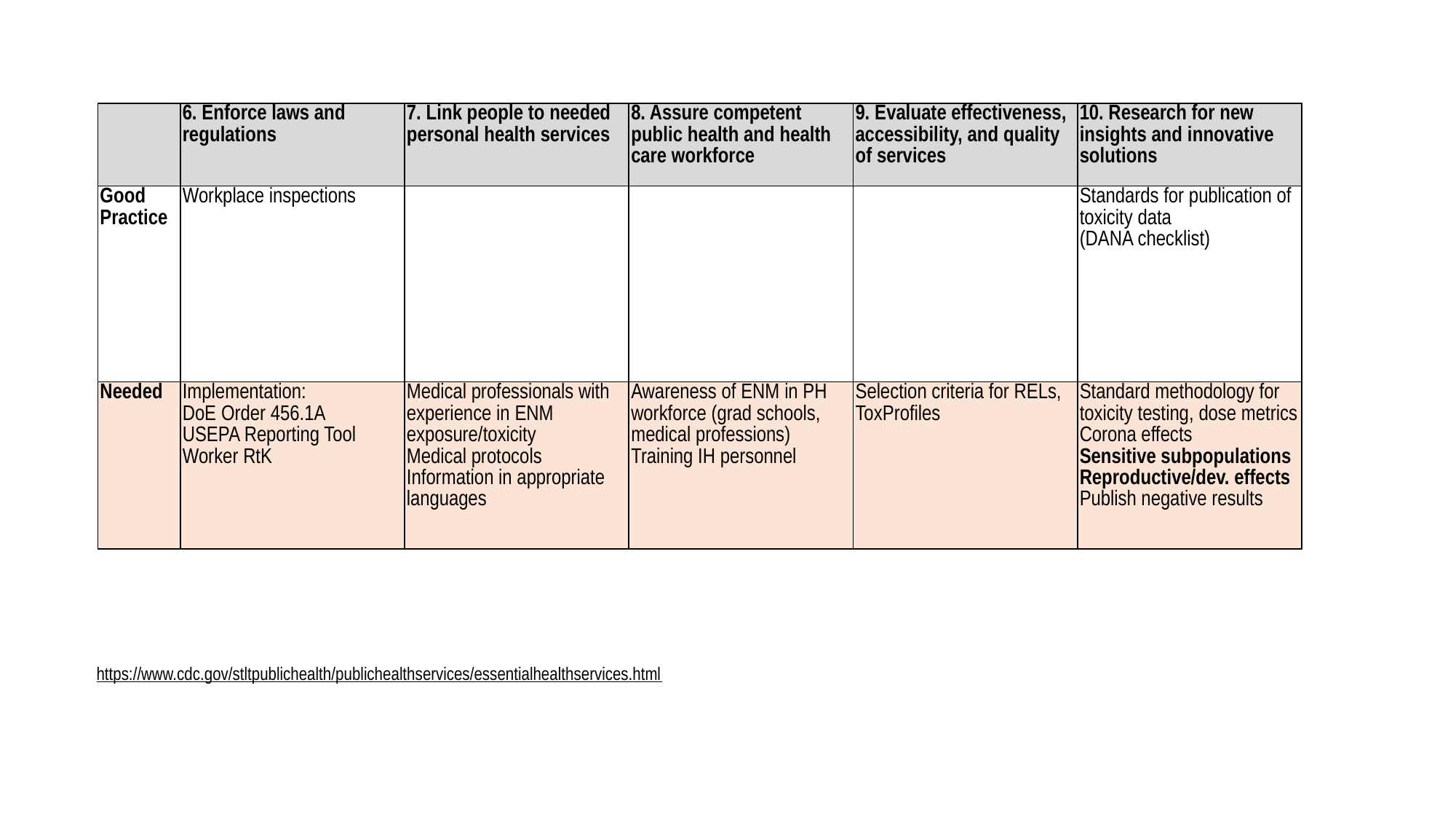

|  | 6. Enforce laws and regulations | 7. Link people to needed personal health services | 8. Assure competent public health and health care workforce | 9. Evaluate effectiveness, accessibility, and quality of services | 10. Research for new insights and innovative solutions |
| --- | --- | --- | --- | --- | --- |
| Good Practice | Workplace inspections |  |  |  | Standards for publication of toxicity data (DANA checklist) |
| Needed | Implementation: DoE Order 456.1A USEPA Reporting Tool Worker RtK | Medical professionals with experience in ENM exposure/toxicity Medical protocols Information in appropriate languages | Awareness of ENM in PH workforce (grad schools, medical professions) Training IH personnel | Selection criteria for RELs, ToxProfiles | Standard methodology for toxicity testing, dose metrics Corona effects Sensitive subpopulations Reproductive/dev. effects Publish negative results |
https://www.cdc.gov/stltpublichealth/publichealthservices/essentialhealthservices.html